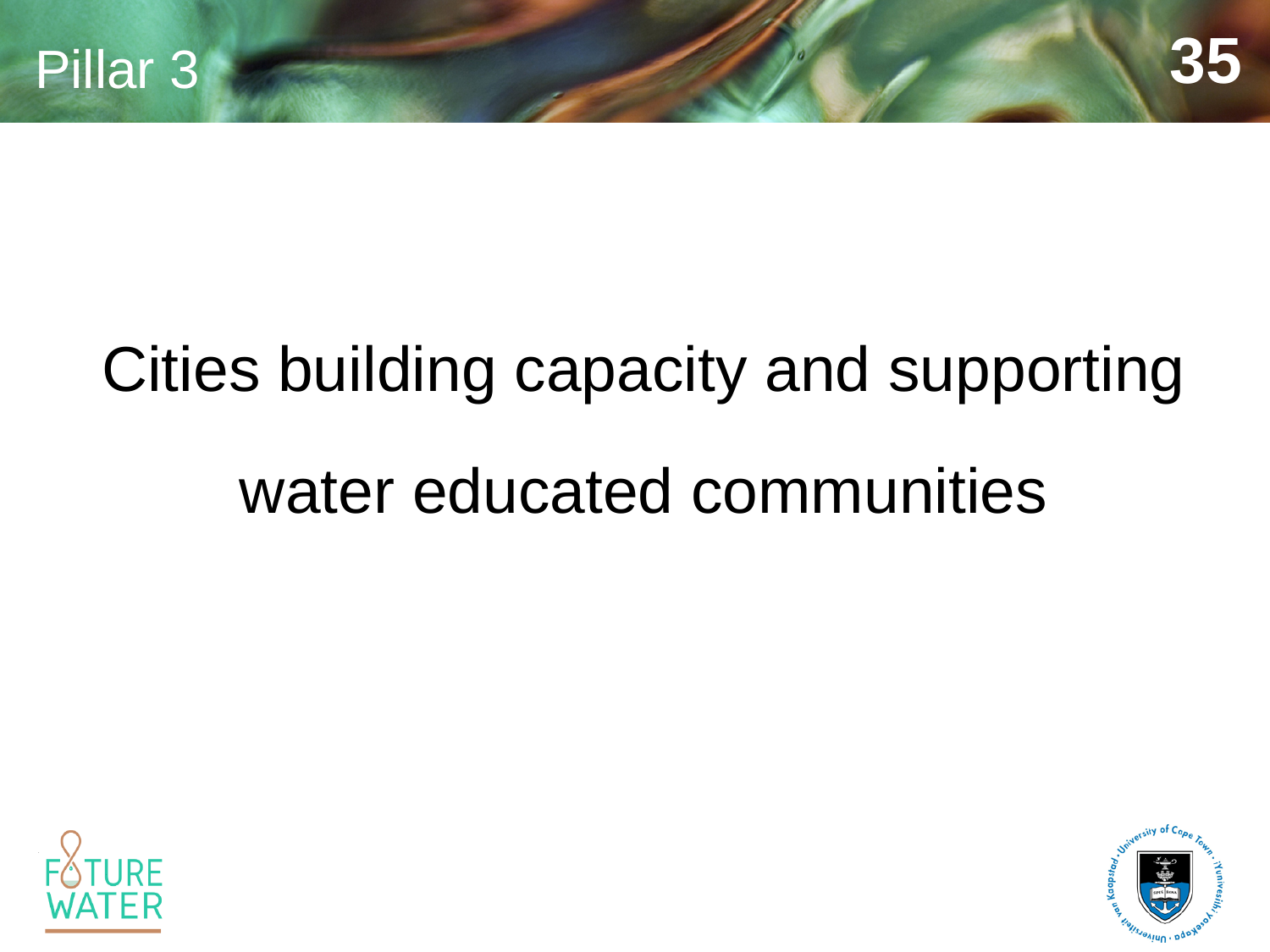

# Pillar 3
Cities building capacity and supporting water educated communities